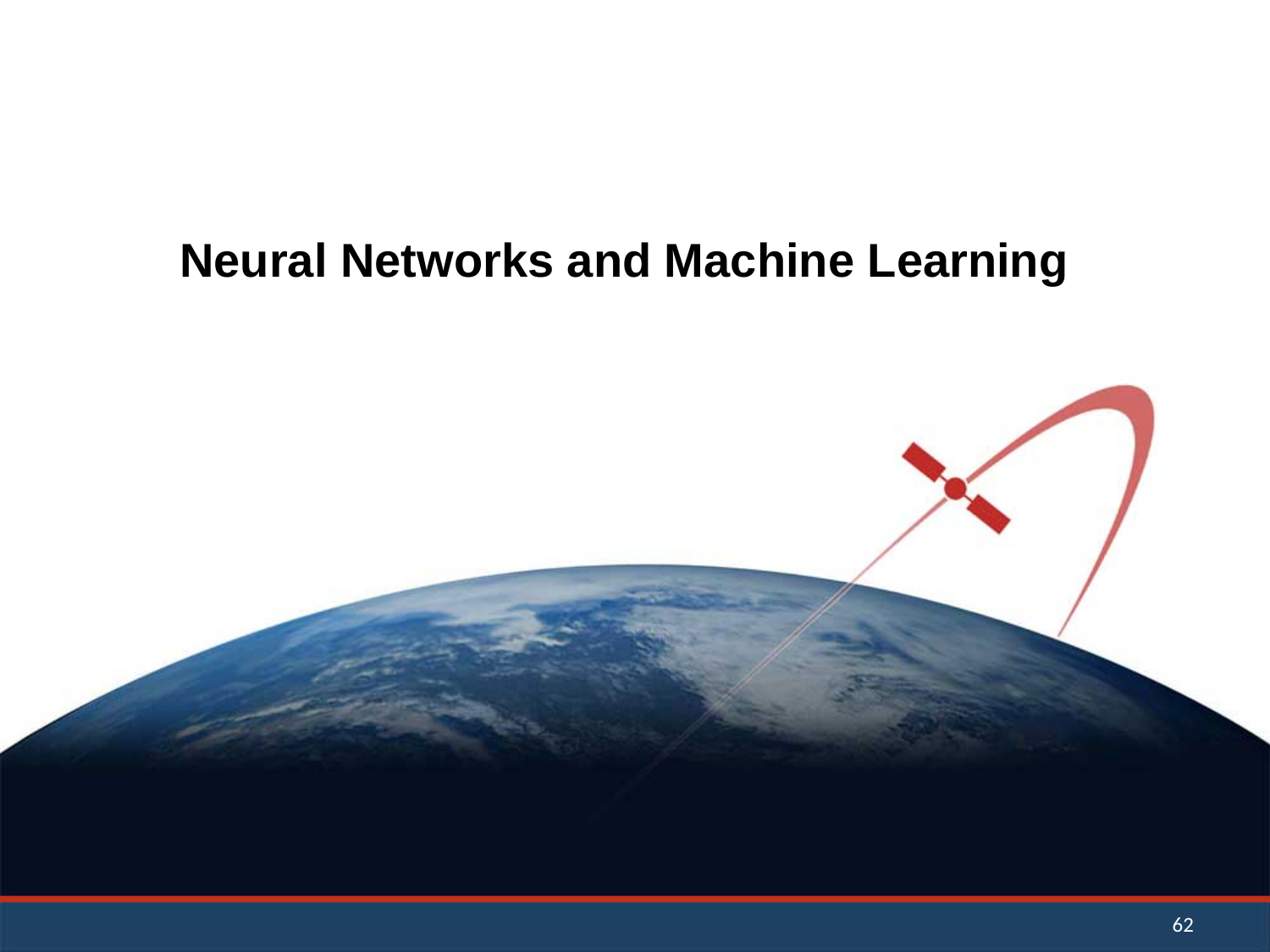

# Neural Networks and Machine Learning
62